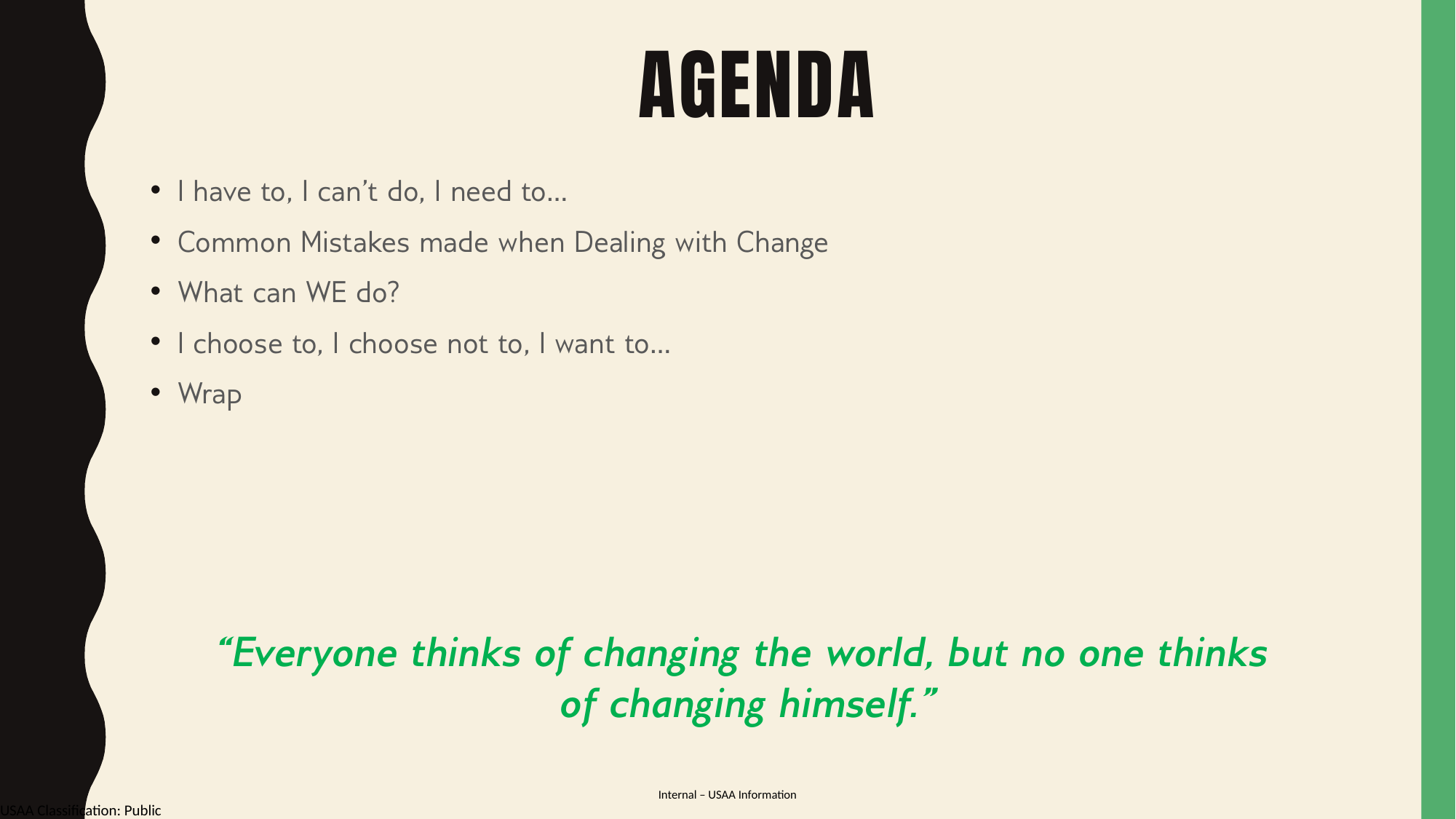

# agenda
I have to, I can’t do, I need to…
Common Mistakes made when Dealing with Change
What can WE do?
I choose to, I choose not to, I want to…
Wrap

“Everyone thinks of changing the world, but no one thinks
of changing himself.”
																			– Tolstoy